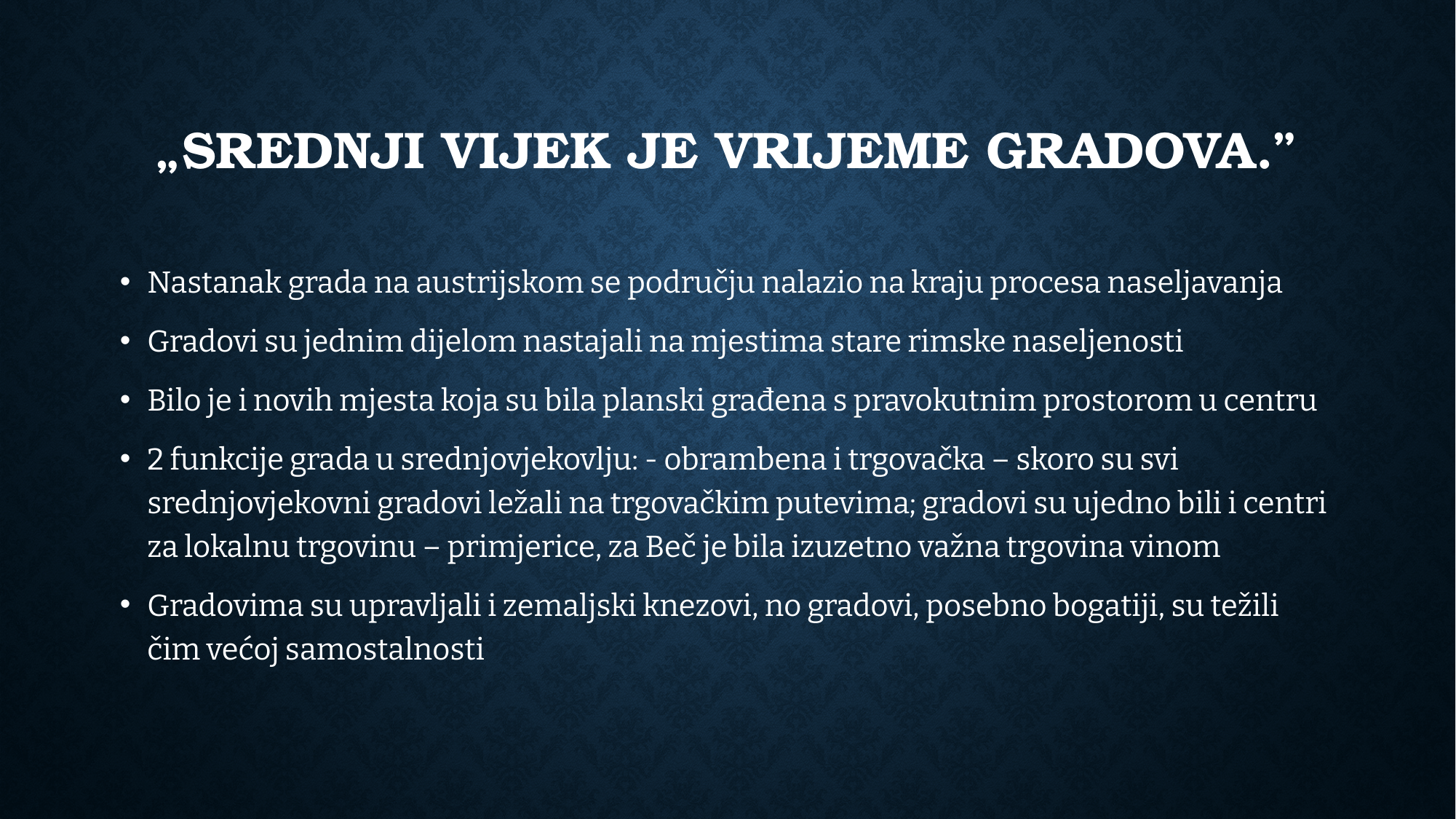

# „Srednji vijek je vrijeme gradova.”
Nastanak grada na austrijskom se području nalazio na kraju procesa naseljavanja
Gradovi su jednim dijelom nastajali na mjestima stare rimske naseljenosti
Bilo je i novih mjesta koja su bila planski građena s pravokutnim prostorom u centru
2 funkcije grada u srednjovjekovlju: - obrambena i trgovačka – skoro su svi srednjovjekovni gradovi ležali na trgovačkim putevima; gradovi su ujedno bili i centri za lokalnu trgovinu – primjerice, za Beč je bila izuzetno važna trgovina vinom
Gradovima su upravljali i zemaljski knezovi, no gradovi, posebno bogatiji, su težili čim većoj samostalnosti